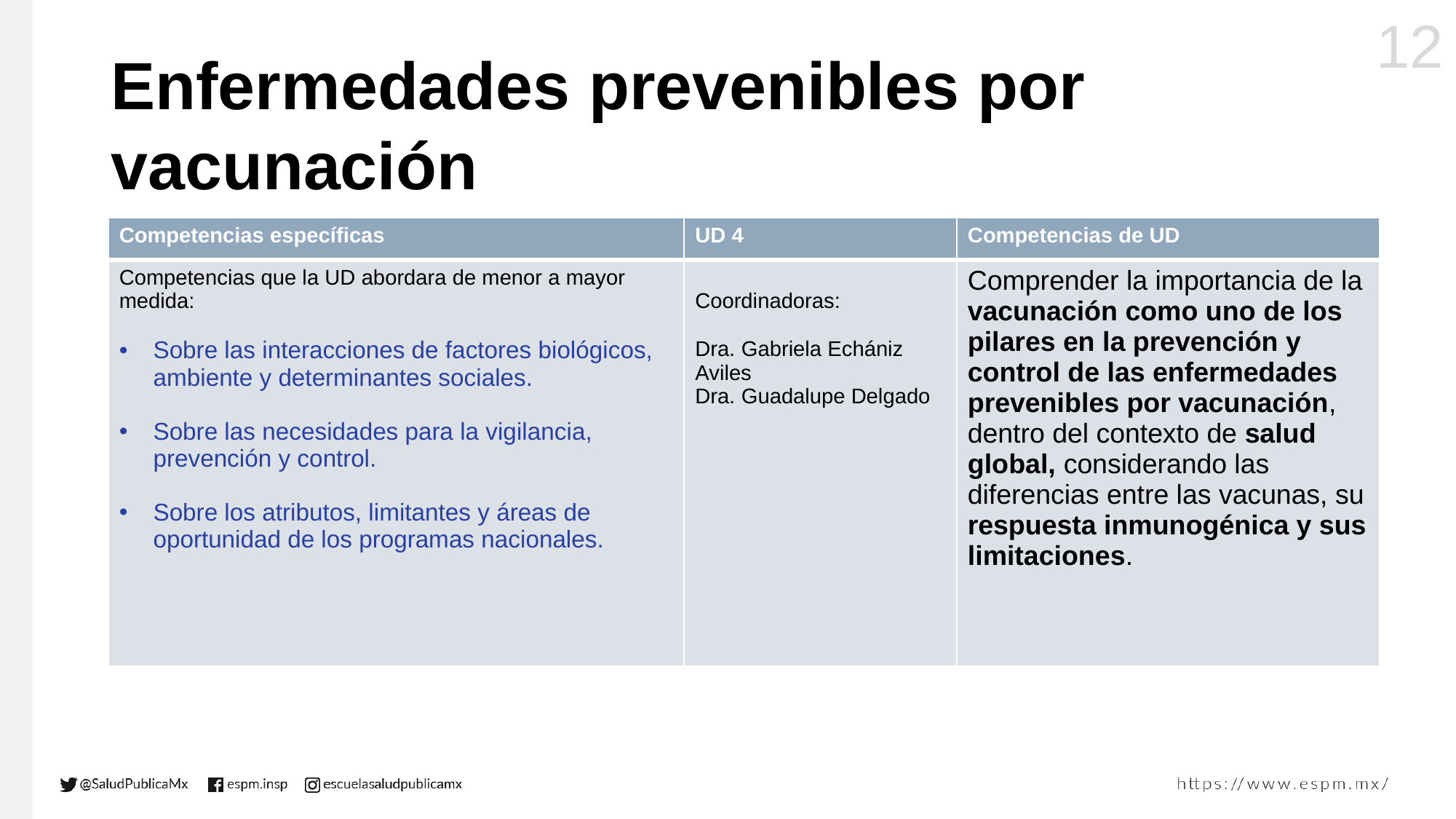

# Enfermedades prevenibles por vacunación
| Competencias específicas | UD 4 | Competencias de UD |
| --- | --- | --- |
| Competencias que la UD abordara de menor a mayor medida: Sobre las interacciones de factores biológicos, ambiente y determinantes sociales. Sobre las necesidades para la vigilancia, prevención y control. Sobre los atributos, limitantes y áreas de oportunidad de los programas nacionales. | Coordinadoras: Dra. Gabriela Echániz Aviles Dra. Guadalupe Delgado | Comprender la importancia de la vacunación como uno de los pilares en la prevención y control de las enfermedades prevenibles por vacunación, dentro del contexto de salud global, considerando las diferencias entre las vacunas, su respuesta inmunogénica y sus limitaciones. |